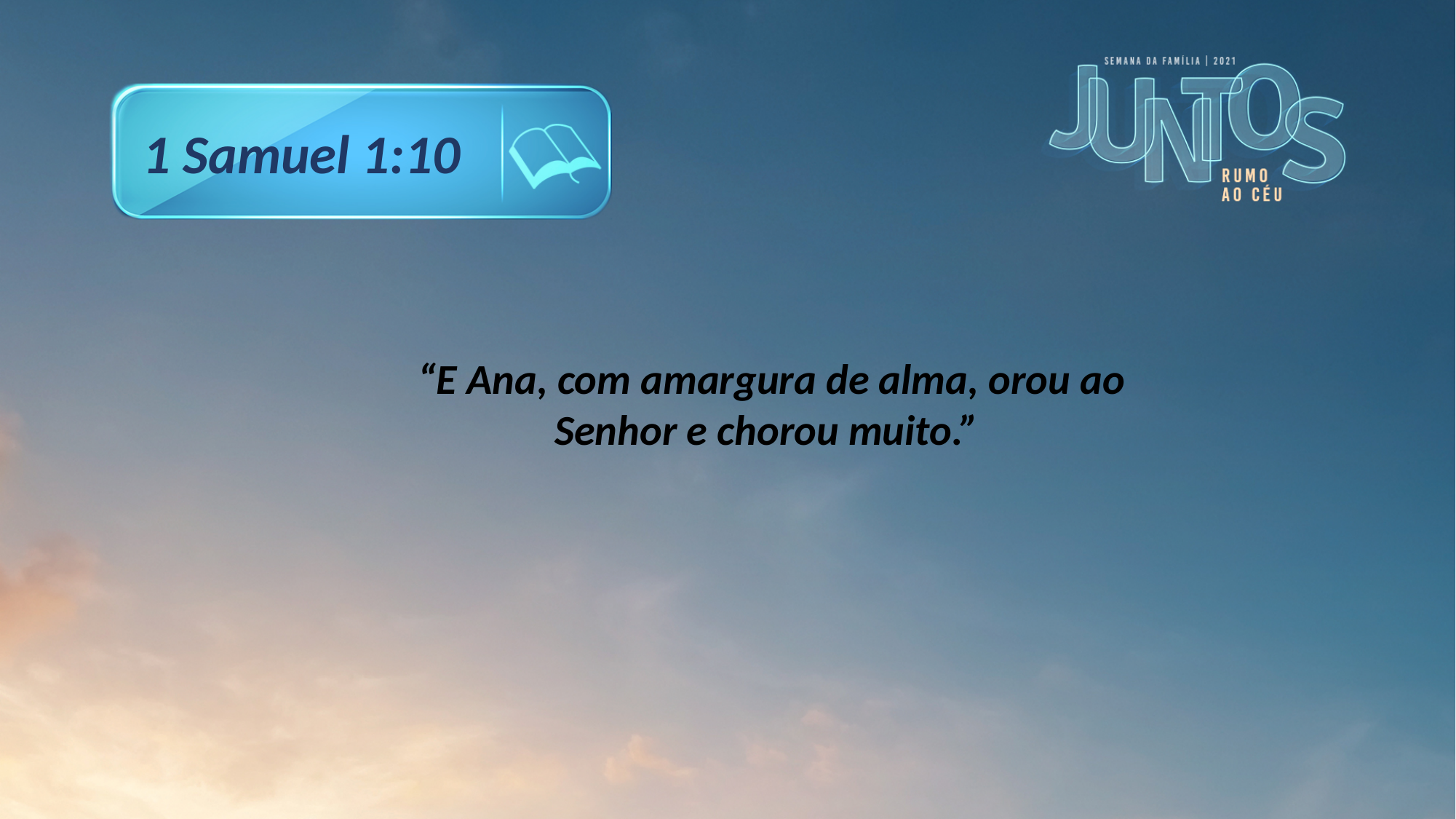

1 Samuel 1:10
“E Ana, com amargura de alma, orou ao Senhor e chorou muito.”